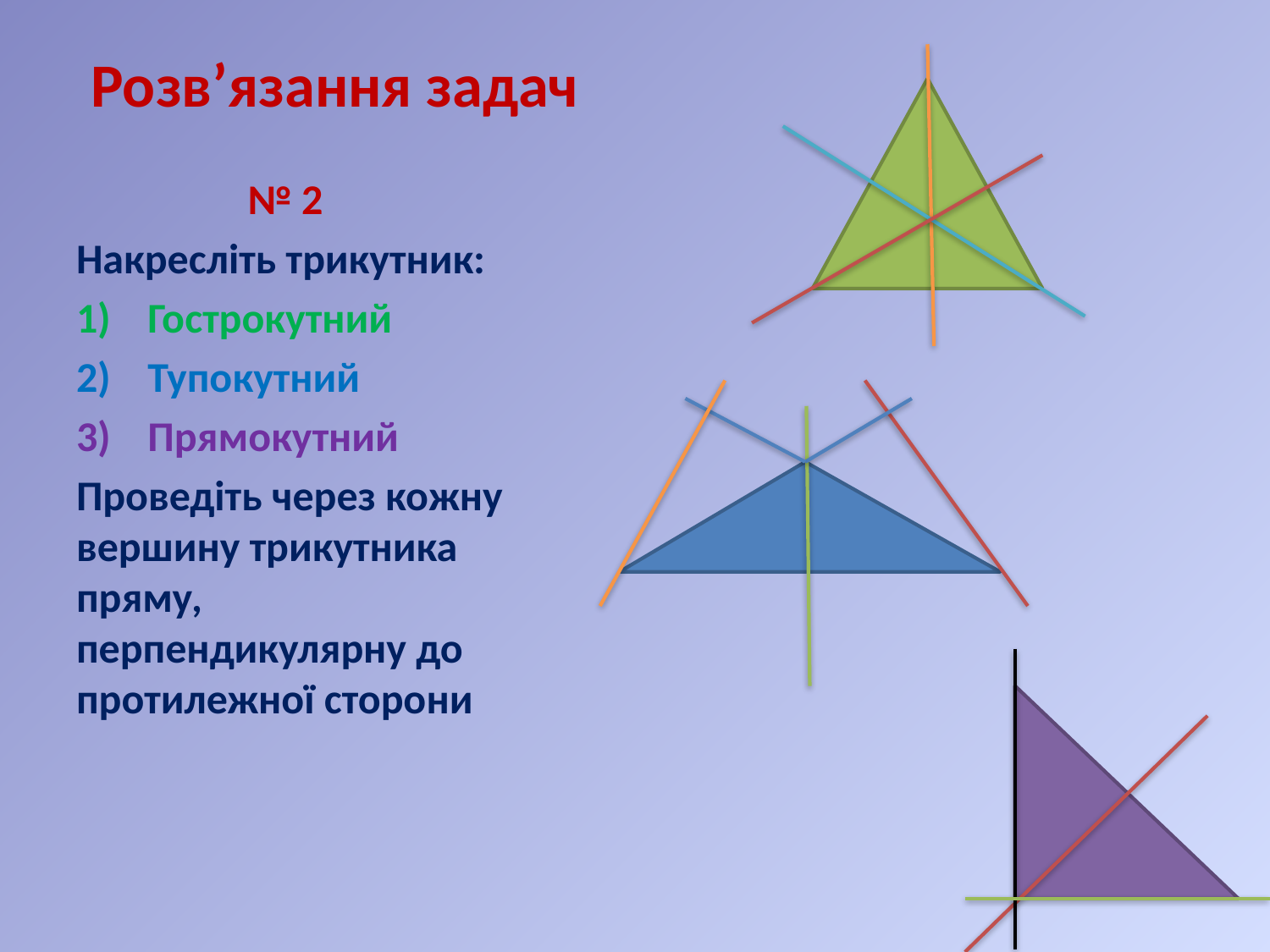

# Розв’язання задач

                  № 2
Накресліть трикутник:
Гострокутний
Тупокутний
Прямокутний
Проведіть через кожну вершину трикутника пряму, перпендикулярну до протилежної сторони